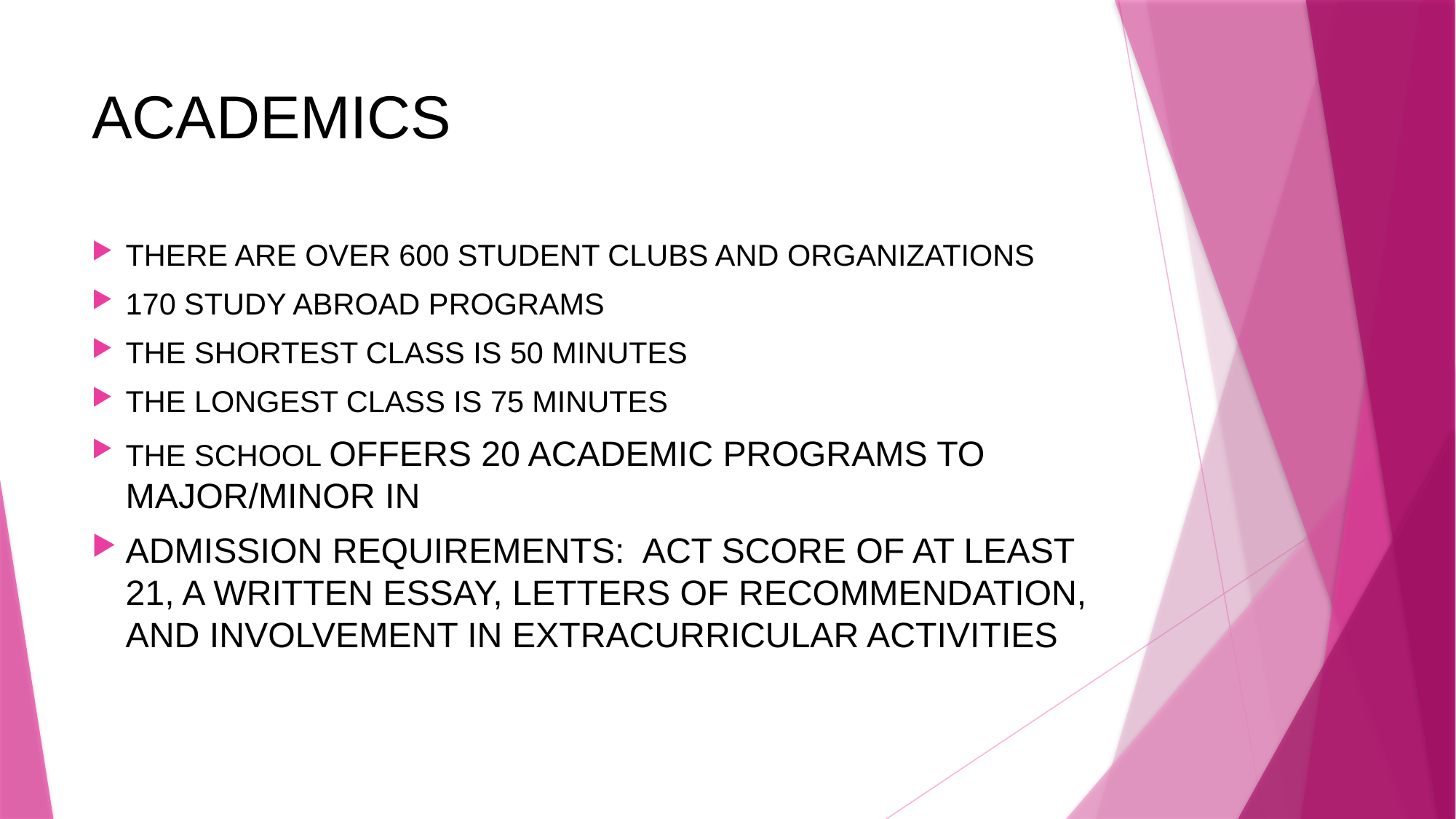

# ACADEMICS
THERE ARE OVER 600 STUDENT CLUBS AND ORGANIZATIONS
170 STUDY ABROAD PROGRAMS
THE SHORTEST CLASS IS 50 MINUTES
THE LONGEST CLASS IS 75 MINUTES
THE SCHOOL OFFERS 20 ACADEMIC PROGRAMS TO MAJOR/MINOR IN
ADMISSION REQUIREMENTS:  ACT SCORE OF AT LEAST 21, A WRITTEN ESSAY, LETTERS OF RECOMMENDATION, AND INVOLVEMENT IN EXTRACURRICULAR ACTIVITIES